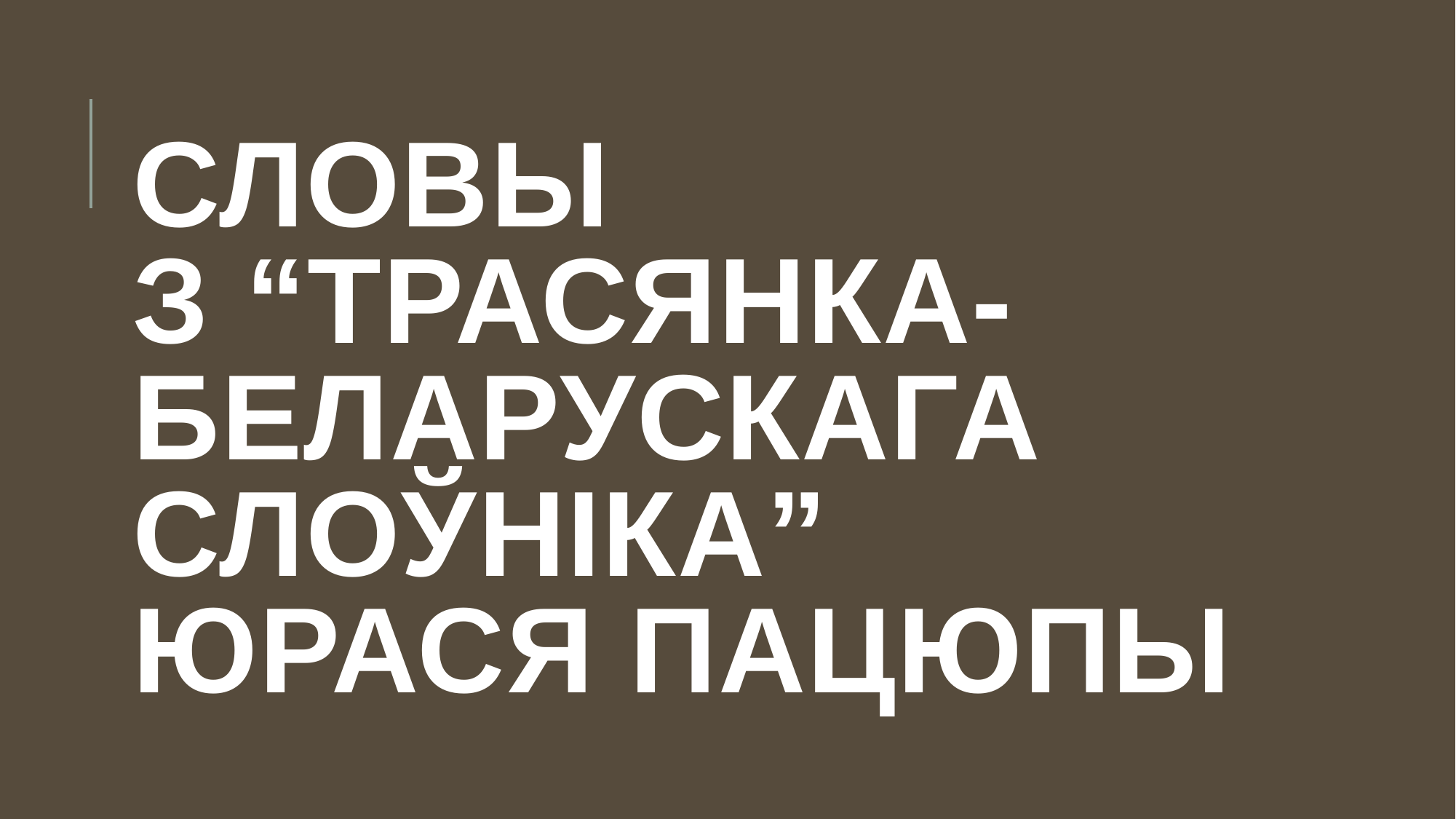

# словы з “трасянка-беларускага слоўніка” Юрася Пацюпы